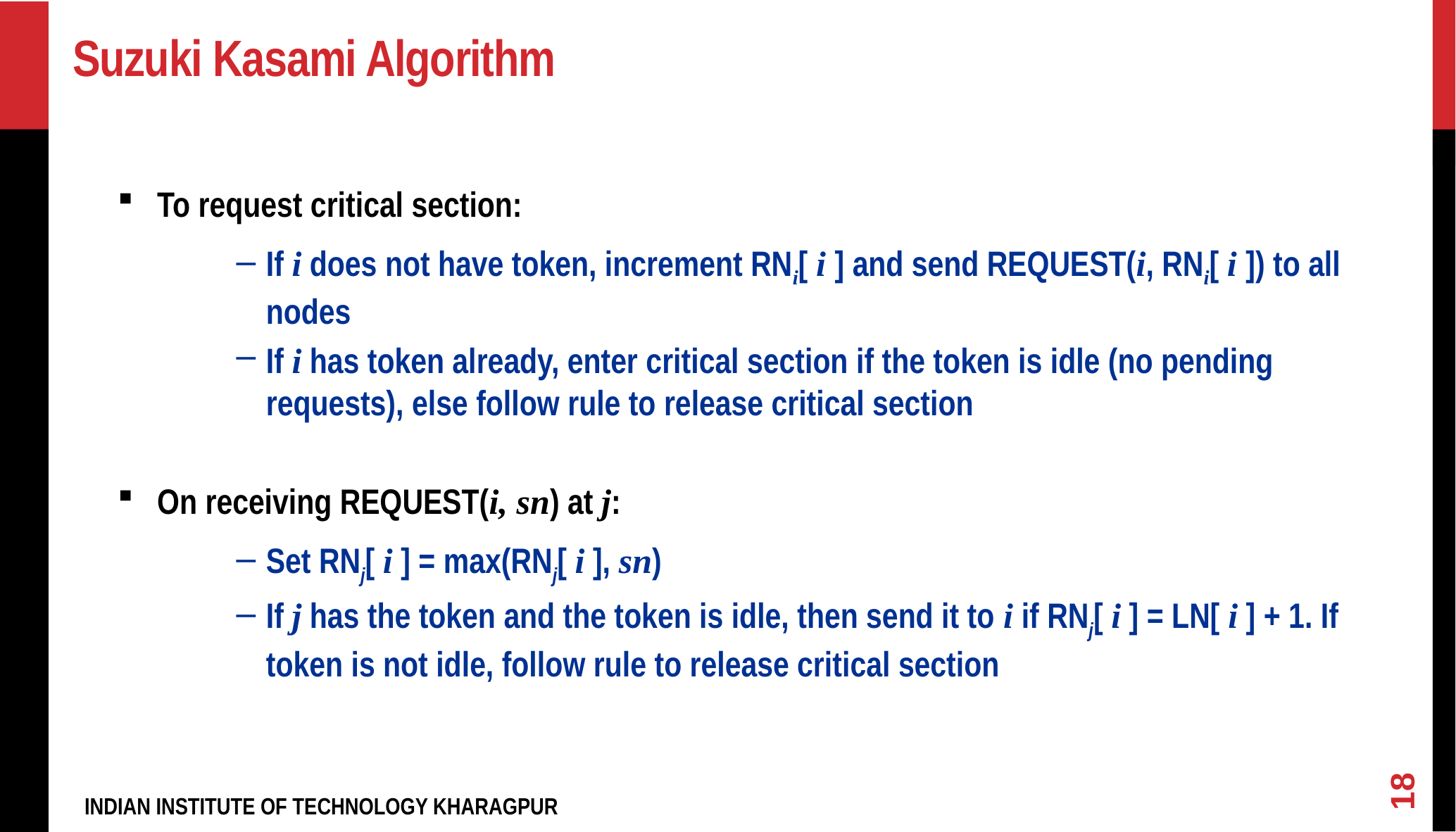

# Suzuki Kasami Algorithm
To request critical section:
If i does not have token, increment RNi[ i ] and send REQUEST(i, RNi[ i ]) to all nodes
If i has token already, enter critical section if the token is idle (no pending requests), else follow rule to release critical section

On receiving REQUEST(i, sn) at j:
Set RNj[ i ] = max(RNj[ i ], sn)
If j has the token and the token is idle, then send it to i if RNj[ i ] = LN[ i ] + 1. If token is not idle, follow rule to release critical section

18
INDIAN INSTITUTE OF TECHNOLOGY KHARAGPUR